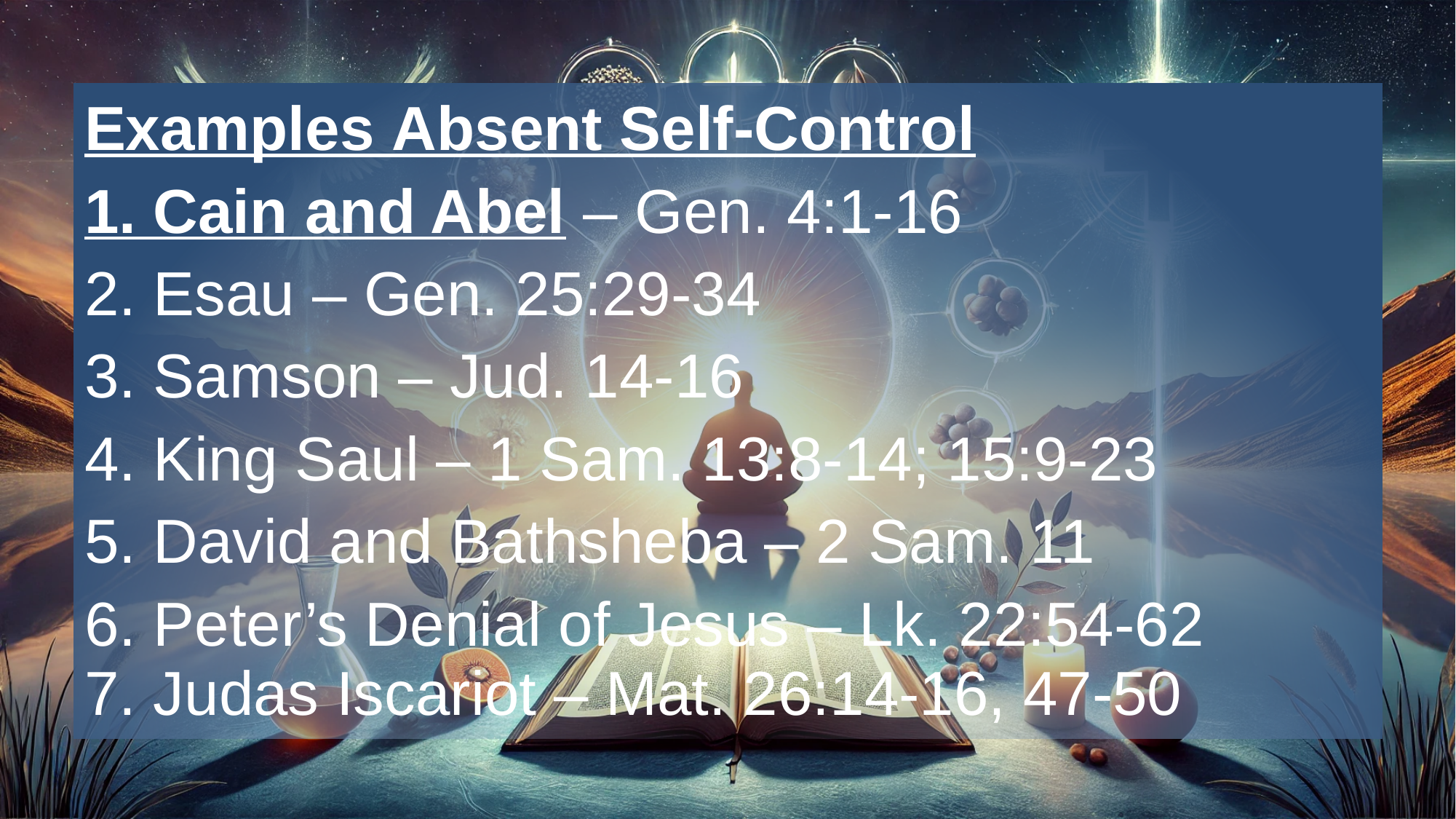

# Examples Absent Self-Control
1. Cain and Abel – Gen. 4:1-16
2. Esau – Gen. 25:29-34
3. Samson – Jud. 14-16
4. King Saul – 1 Sam. 13:8-14; 15:9-23
5. David and Bathsheba – 2 Sam. 11
6. Peter’s Denial of Jesus – Lk. 22:54-62
7. Judas Iscariot – Mat. 26:14-16, 47-50